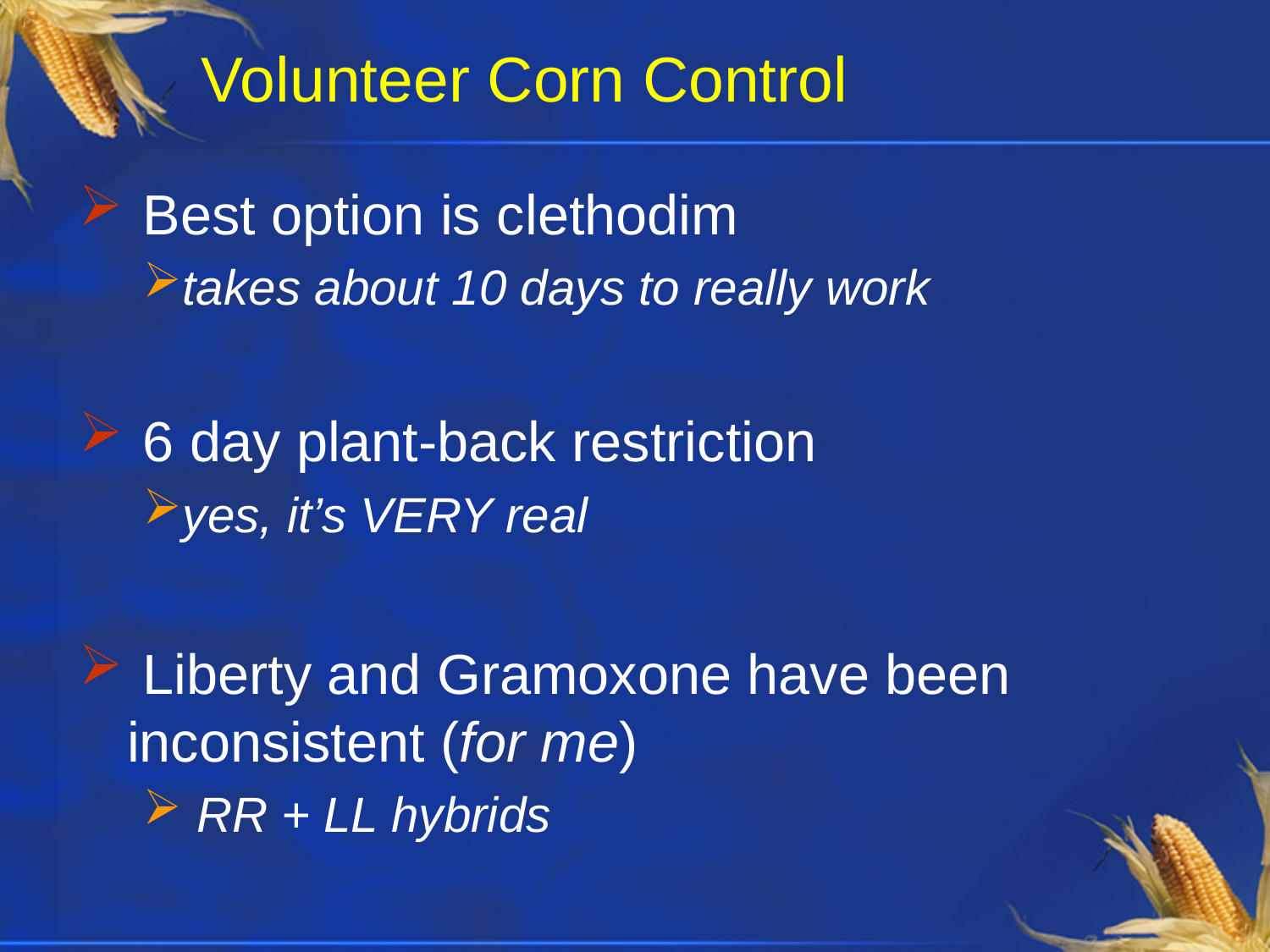

# Volunteer Corn Control
 Best option is clethodim
takes about 10 days to really work

 6 day plant-back restriction
yes, it’s VERY real

 Liberty and Gramoxone have been inconsistent (for me)
 RR + LL hybrids